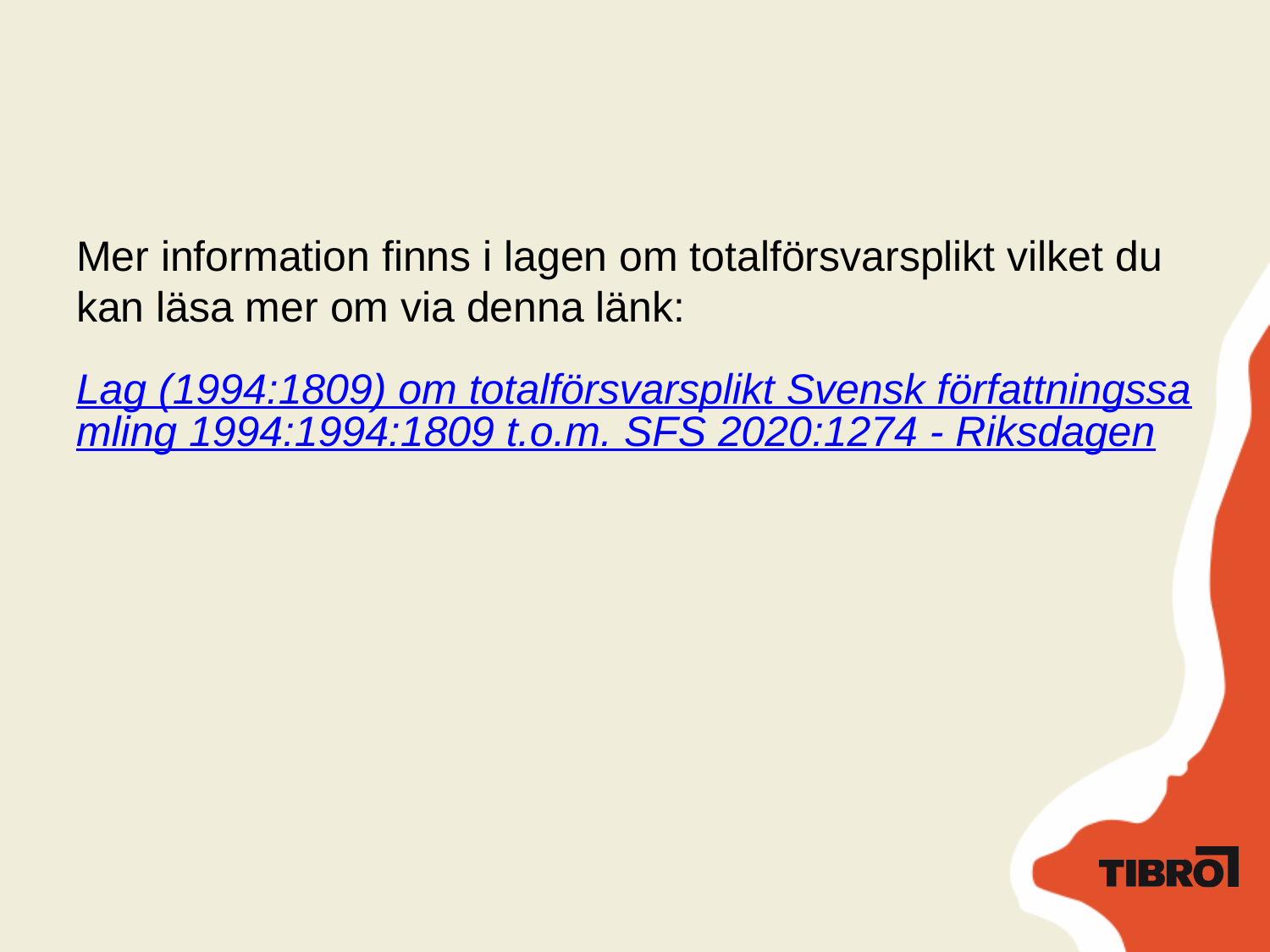

Mer information finns i lagen om totalförsvarsplikt vilket du kan läsa mer om via denna länk:
Lag (1994:1809) om totalförsvarsplikt Svensk författningssamling 1994:1994:1809 t.o.m. SFS 2020:1274 - Riksdagen